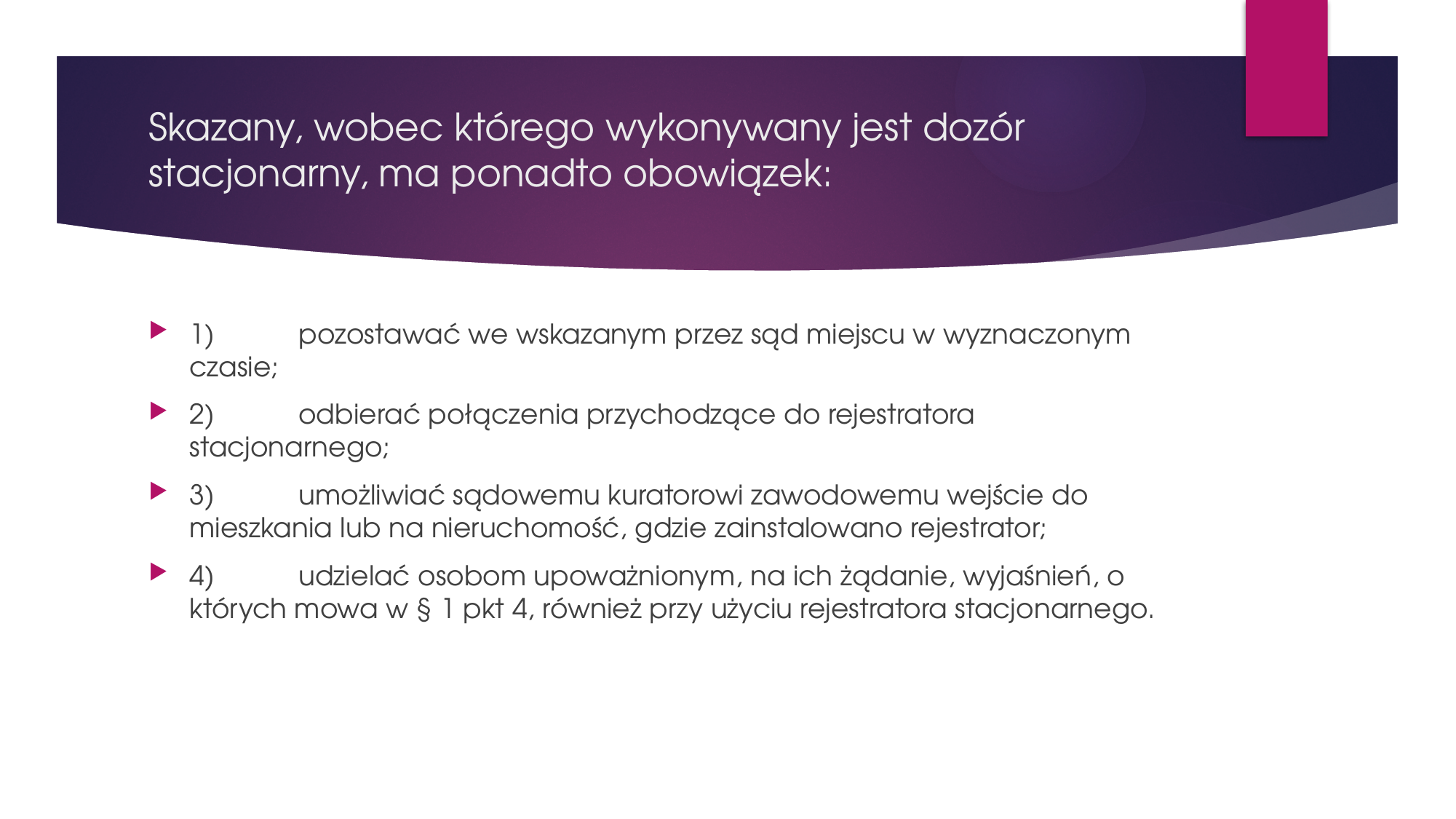

# Skazany, wobec którego wykonywany jest dozór stacjonarny, ma ponadto obowiązek:
1)	pozostawać we wskazanym przez sąd miejscu w wyznaczonym czasie;
2)	odbierać połączenia przychodzące do rejestratora stacjonarnego;
3)	umożliwiać sądowemu kuratorowi zawodowemu wejście do mieszkania lub na nieruchomość, gdzie zainstalowano rejestrator;
4)	udzielać osobom upoważnionym, na ich żądanie, wyjaśnień, o których mowa w § 1 pkt 4, również przy użyciu rejestratora stacjonarnego.